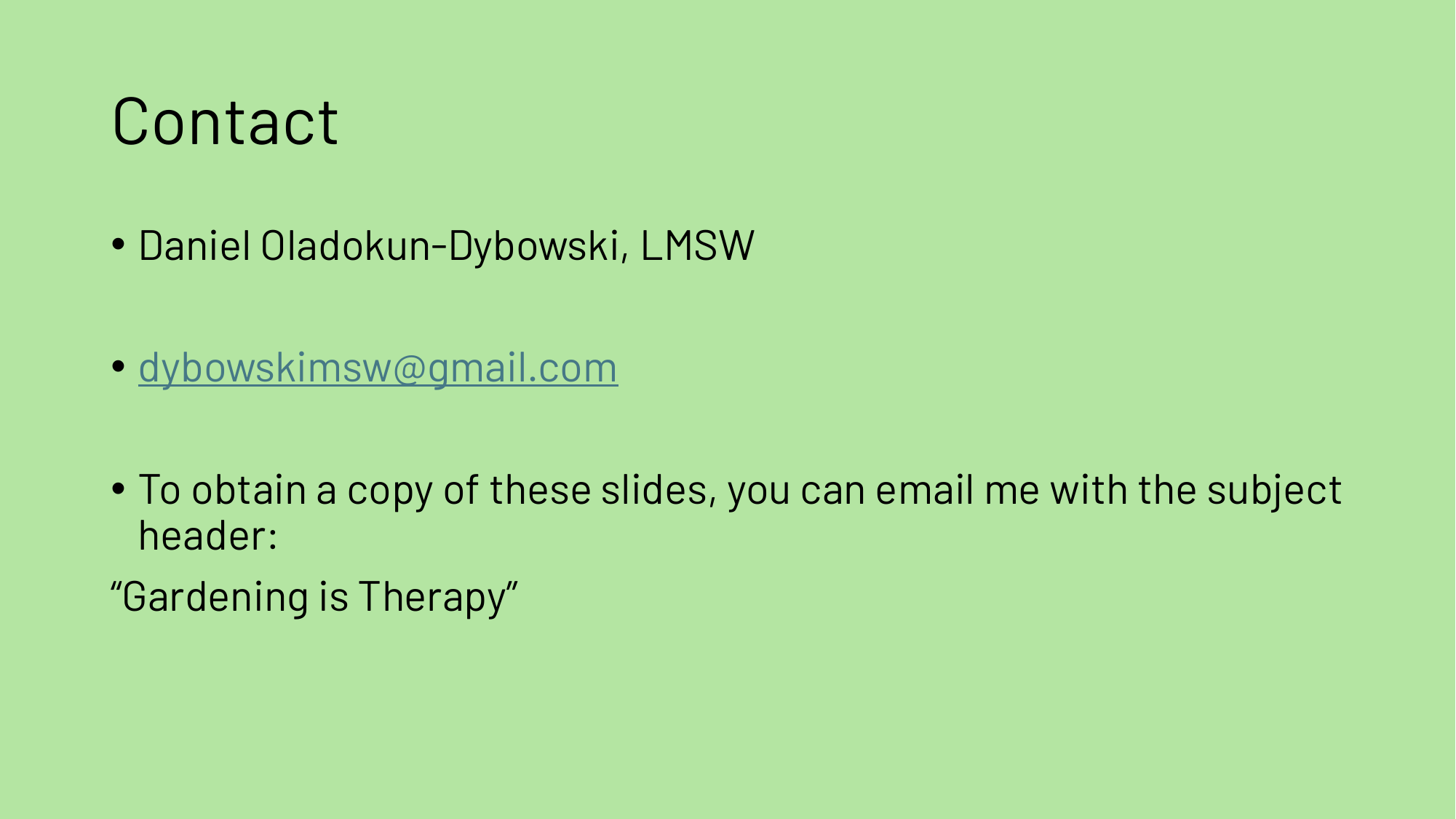

# Contact
Daniel Oladokun-Dybowski, LMSW

dybowskimsw@gmail.com

To obtain a copy of these slides, you can email me with the subject header:
“Gardening is Therapy”